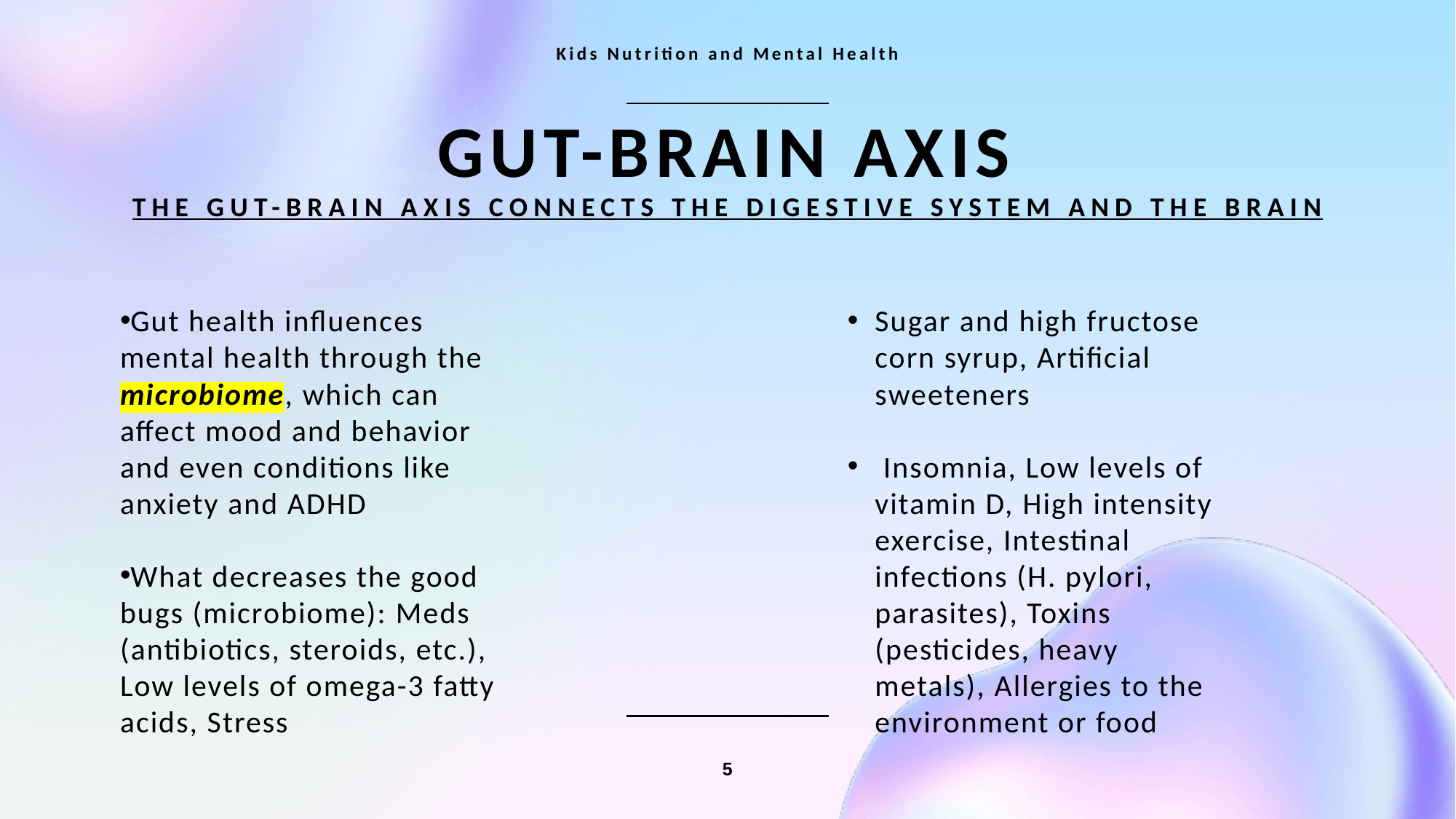

Kids Nutrition and Mental Health
# Gut-Brain Axis The gut-brain axis connects the digestive system and the brain
Gut health influences mental health through the microbiome, which can affect mood and behavior and even conditions like anxiety and ADHD

What decreases the good bugs (microbiome): Meds (antibiotics, steroids, etc.), Low levels of omega-3 fatty acids, Stress

Sugar and high fructose corn syrup, Artificial sweeteners

 Insomnia, Low levels of vitamin D, High intensity exercise, Intestinal infections (H. pylori, parasites), Toxins (pesticides, heavy metals), Allergies to the environment or food

5